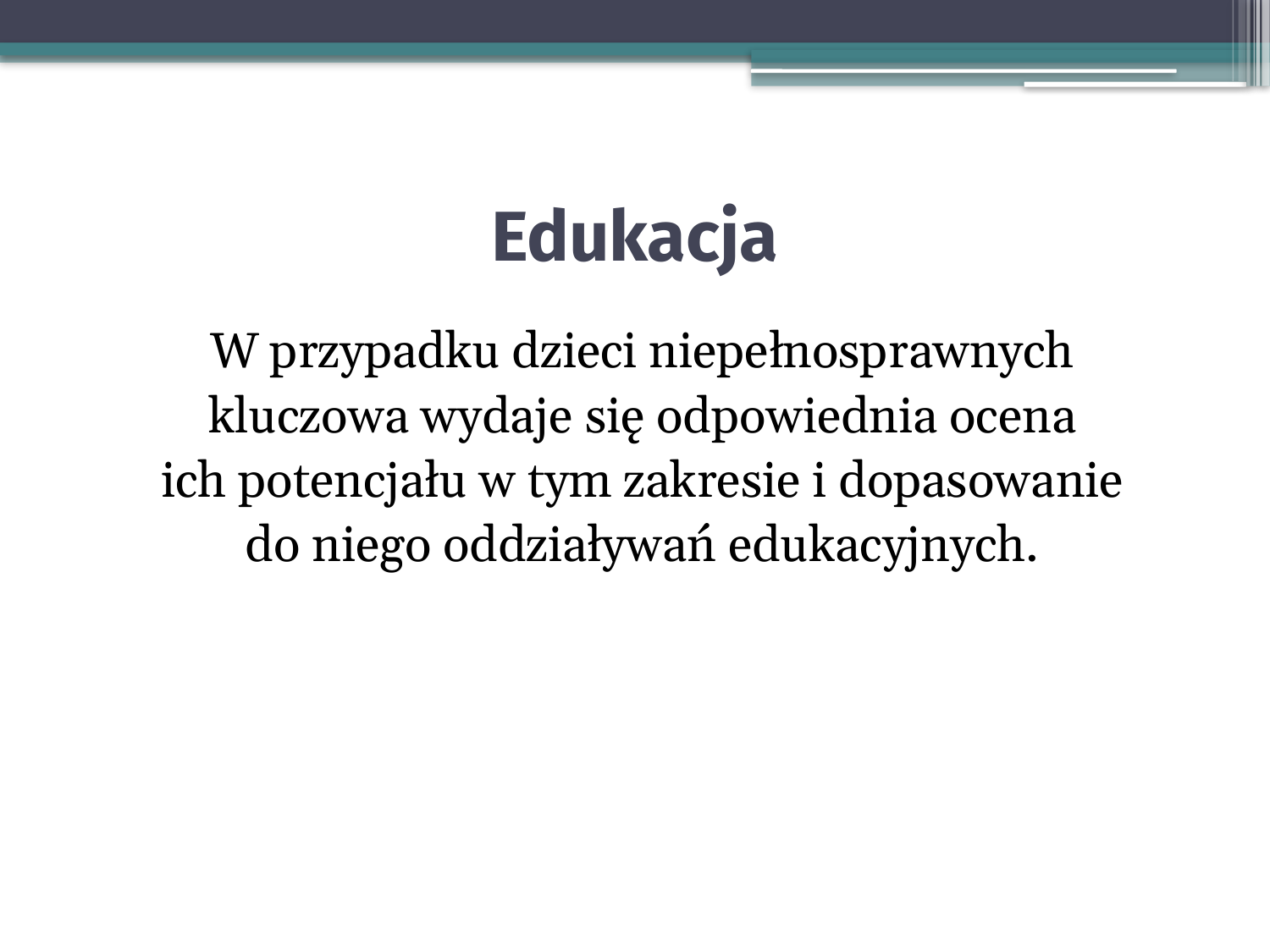

# Edukacja
W przypadku dzieci niepełnosprawnych
kluczowa wydaje się odpowiednia ocena
ich potencjału w tym zakresie i dopasowanie
do niego oddziaływań edukacyjnych.